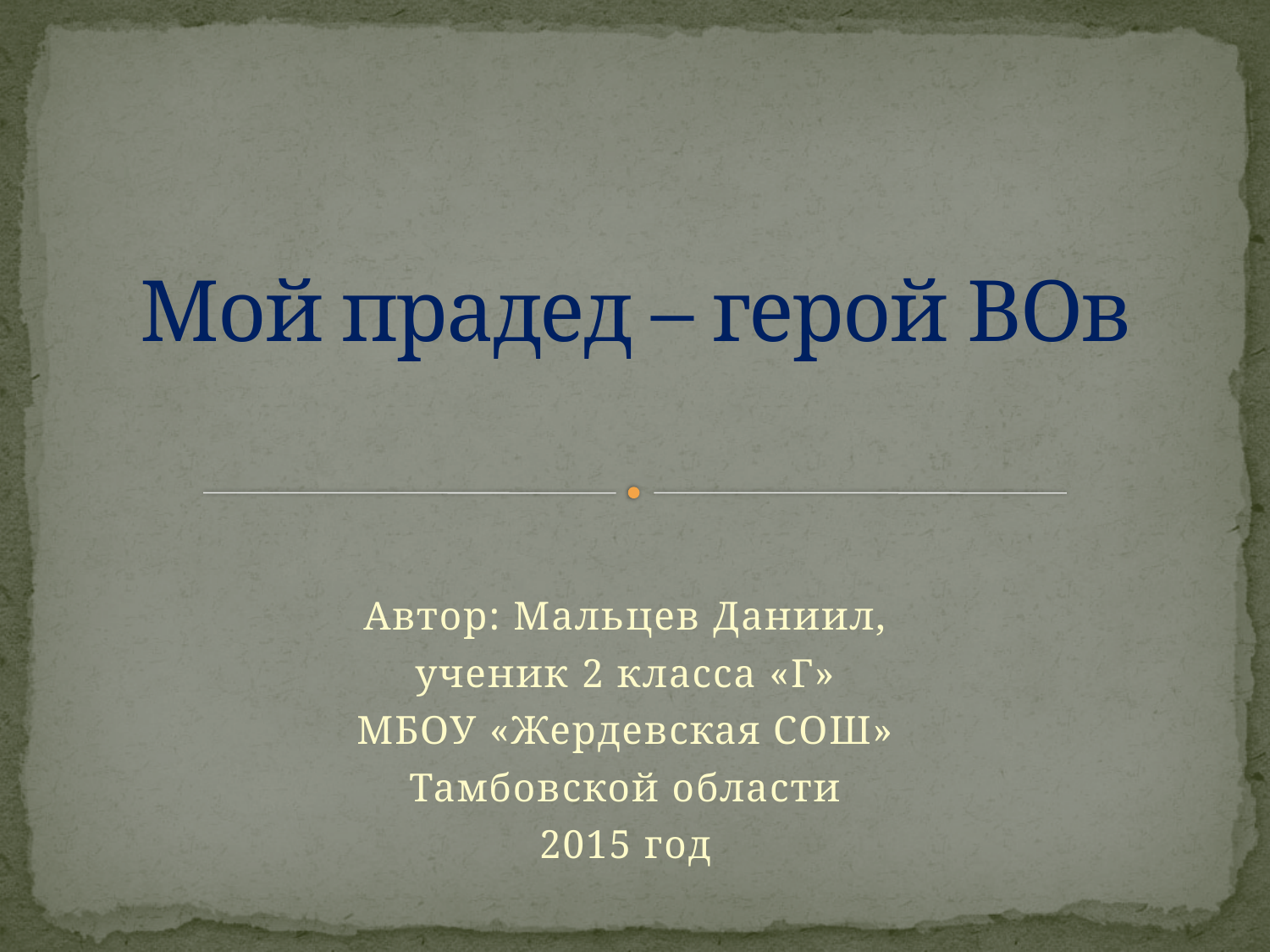

# Мой прадед – герой ВОв
Автор: Мальцев Даниил,
ученик 2 класса «Г»
МБОУ «Жердевская СОШ»
Тамбовской области
2015 год